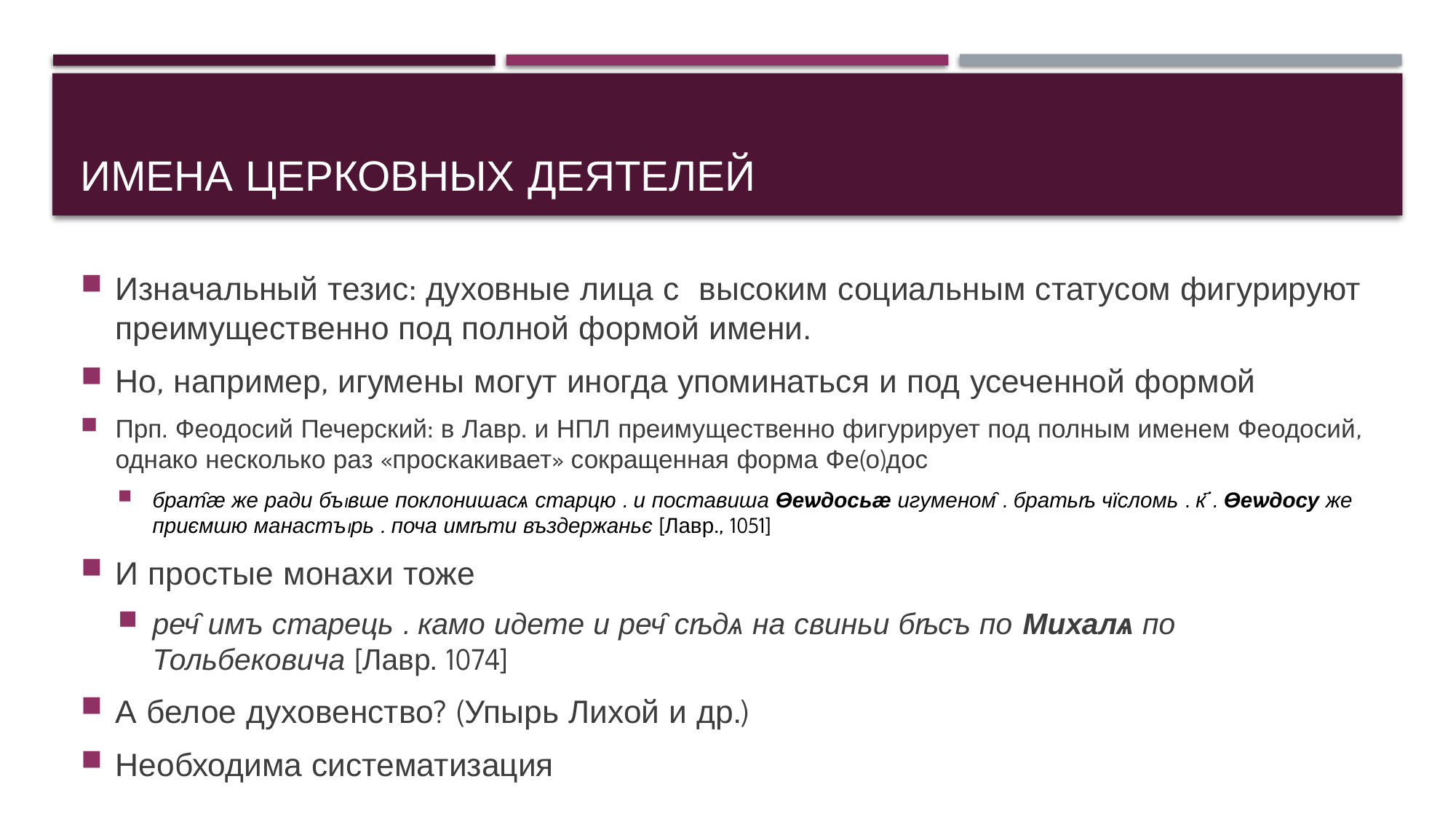

# Имена церковных деятелей
Изначальный тезис: духовные лица с  высоким социальным статусом фигурируют преимущественно под полной формой имени.
Но, например, игумены могут иногда упоминаться и под усеченной формой
Прп. Феодосий Печерский: в Лавр. и НПЛ преимущественно фигурирует под полным именем Феодосий, однако несколько раз «проскакивает» сокращенная форма Фе(о)дос
брат̑ӕ же ради бъıвше поклонишасѧ старцю . и поставиша Ѳеѡдосьӕ игуменом̑ . братьѣ чїсломь . к҃ . Ѳеѡдосу же приємшю манастъıрь . поча имѣти въздержаньє [Лавр., 1051]
И простые монахи тоже
реч̑ имъ старець . камо идете и реч̑ сѣдѧ на свиньи бѣсъ по Михалѧ по Тольбековича [Лавр. 1074]
А белое духовенство? (Упырь Лихой и др.)
Необходима систематизация